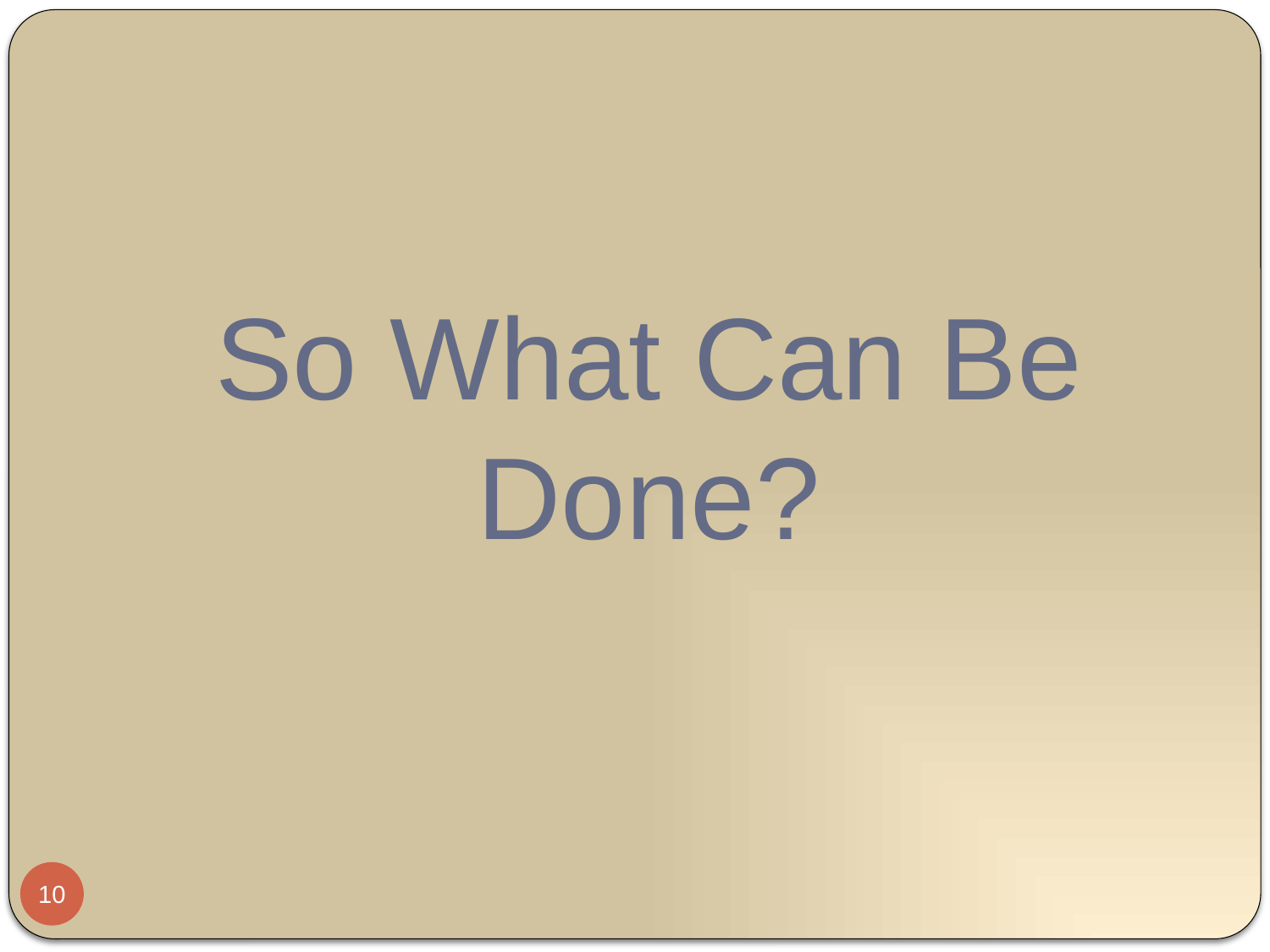

# So What Can Be Done?
10